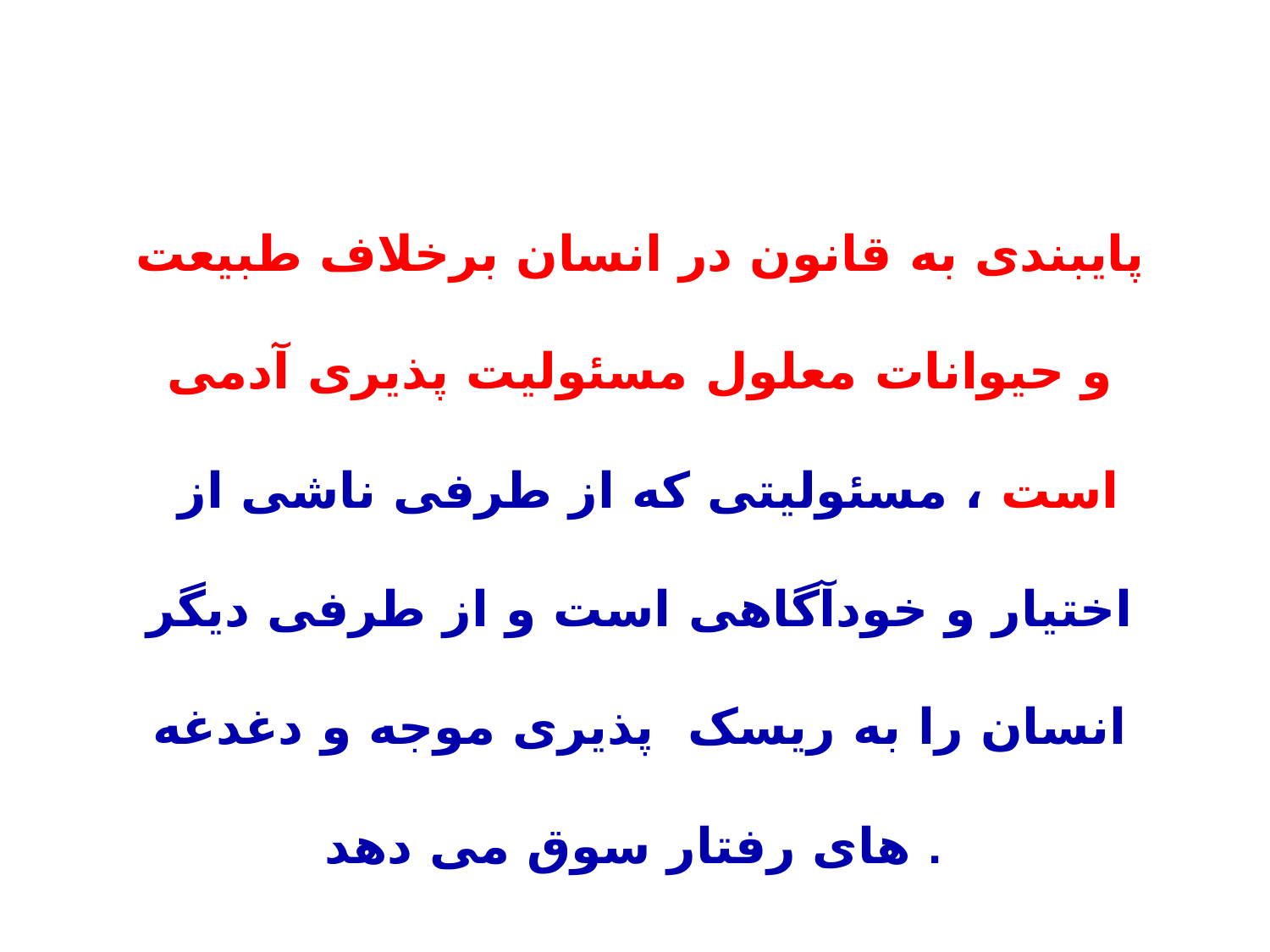

پایبندی به قانون در انسان برخلاف طبیعت و حیوانات معلول مسئولیت پذیری آدمی است ، مسئولیتی که از طرفی ناشی از  اختیار و خودآگاهی است و از طرفی دیگر انسان را به ریسک  پذیری موجه و دغدغه های رفتار سوق می دهد .